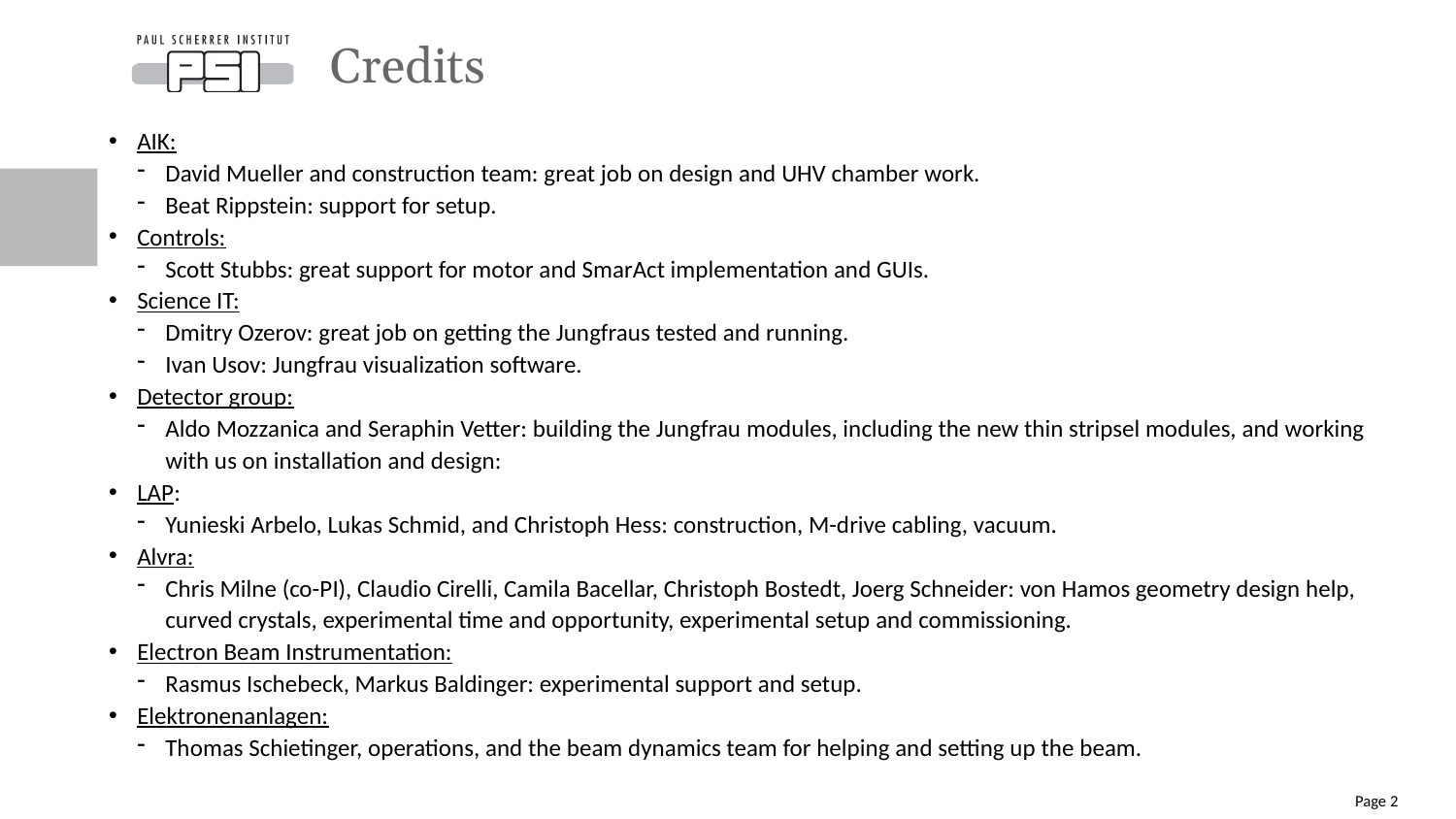

# Credits
AIK:
David Mueller and construction team: great job on design and UHV chamber work.
Beat Rippstein: support for setup.
Controls:
Scott Stubbs: great support for motor and SmarAct implementation and GUIs.
Science IT:
Dmitry Ozerov: great job on getting the Jungfraus tested and running.
Ivan Usov: Jungfrau visualization software.
Detector group:
Aldo Mozzanica and Seraphin Vetter: building the Jungfrau modules, including the new thin stripsel modules, and working with us on installation and design:
LAP:
Yunieski Arbelo, Lukas Schmid, and Christoph Hess: construction, M-drive cabling, vacuum.
Alvra:
Chris Milne (co-PI), Claudio Cirelli, Camila Bacellar, Christoph Bostedt, Joerg Schneider: von Hamos geometry design help, curved crystals, experimental time and opportunity, experimental setup and commissioning.
Electron Beam Instrumentation:
Rasmus Ischebeck, Markus Baldinger: experimental support and setup.
Elektronenanlagen:
Thomas Schietinger, operations, and the beam dynamics team for helping and setting up the beam.
Page 2